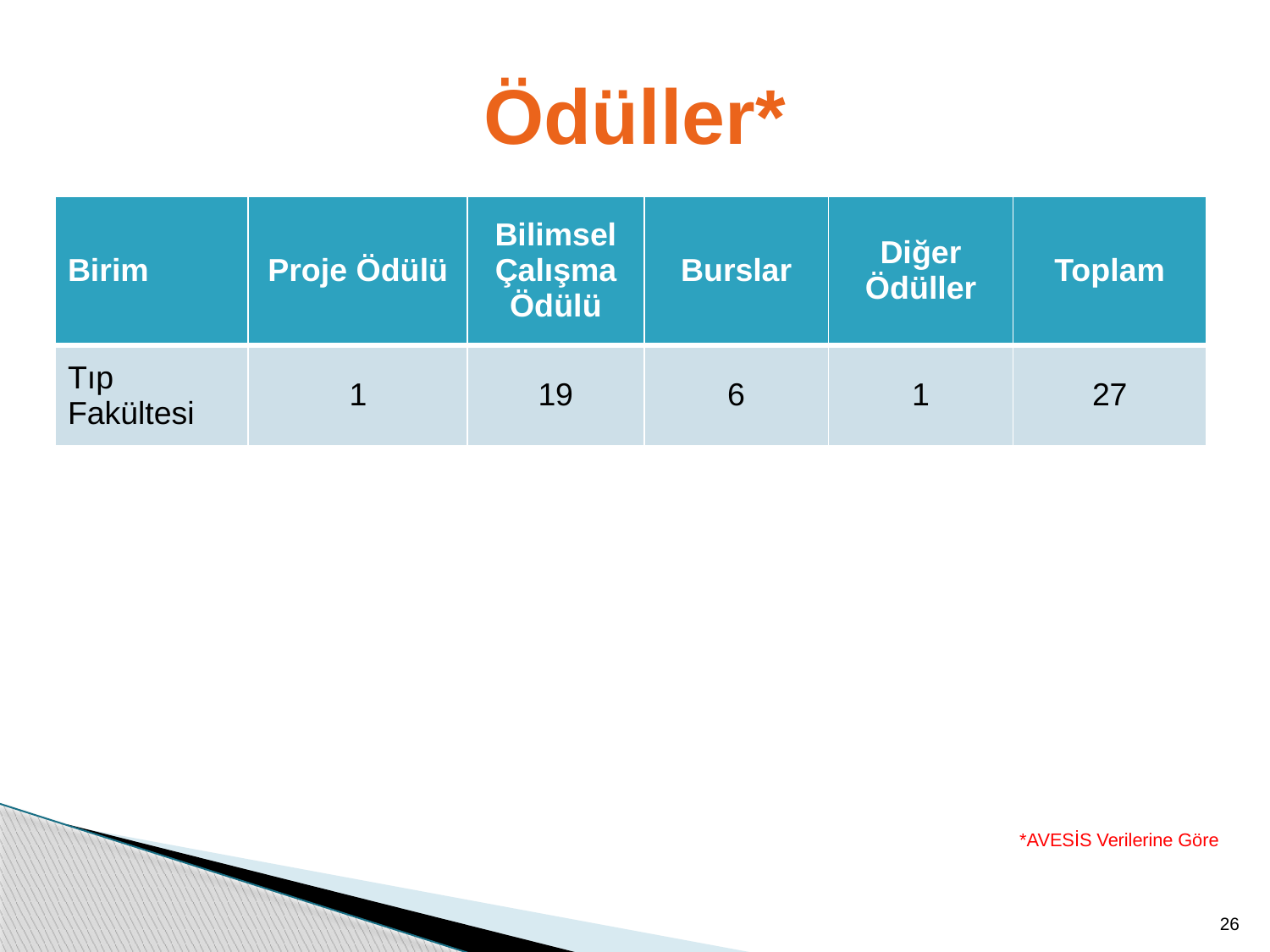

# Ödüller*
| Birim | Proje Ödülü | Bilimsel Çalışma Ödülü | Burslar | Diğer Ödüller | Toplam |
| --- | --- | --- | --- | --- | --- |
| Tıp Fakültesi | 1 | 19 | 6 | 1 | 27 |
*AVESİS Verilerine Göre
26